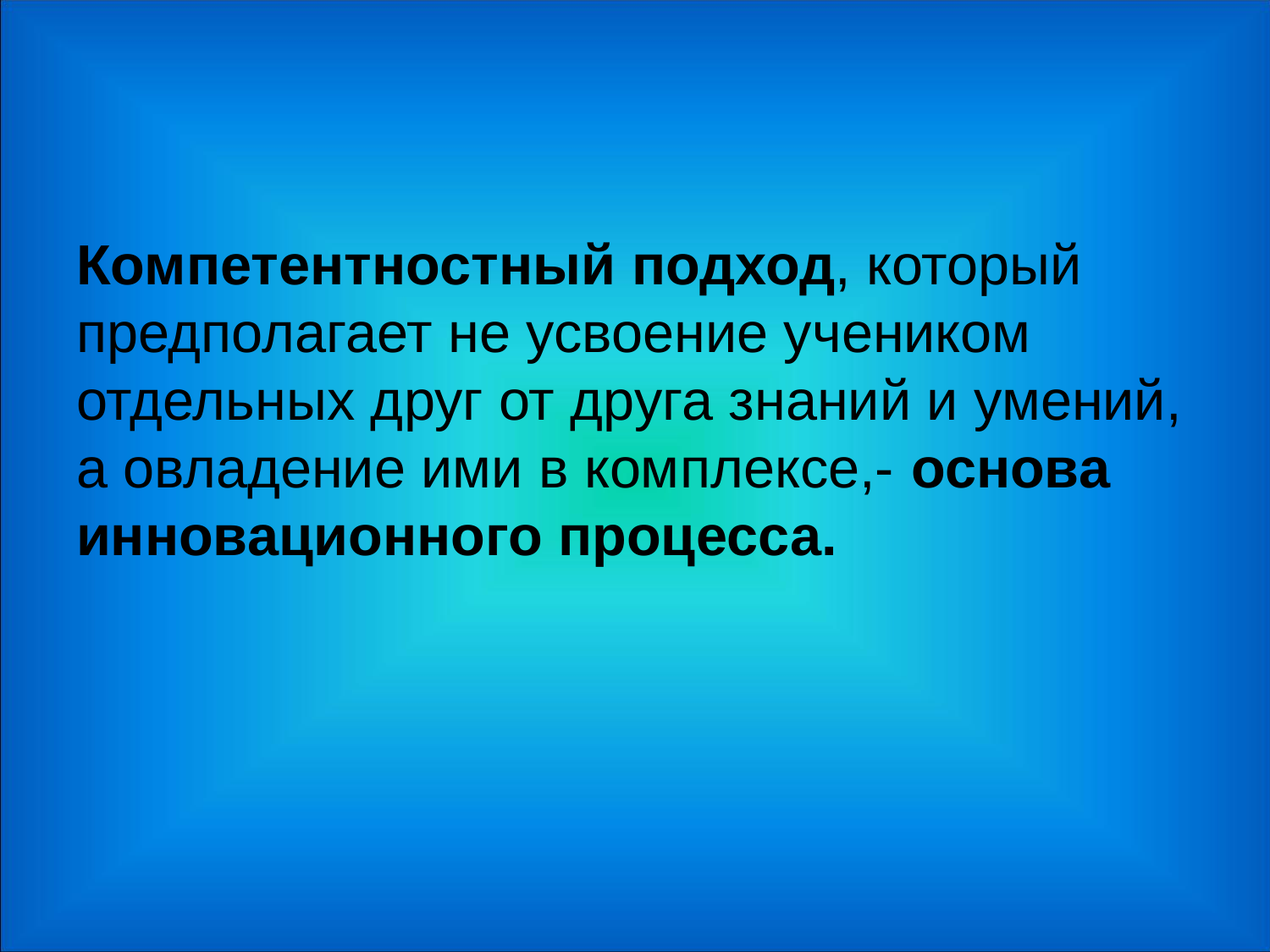

#
Компетентностный подход, который  предполагает не усвоение учеником отдельных друг от друга знаний и умений, а овладение ими в комплексе,- основа инновационного процесса.